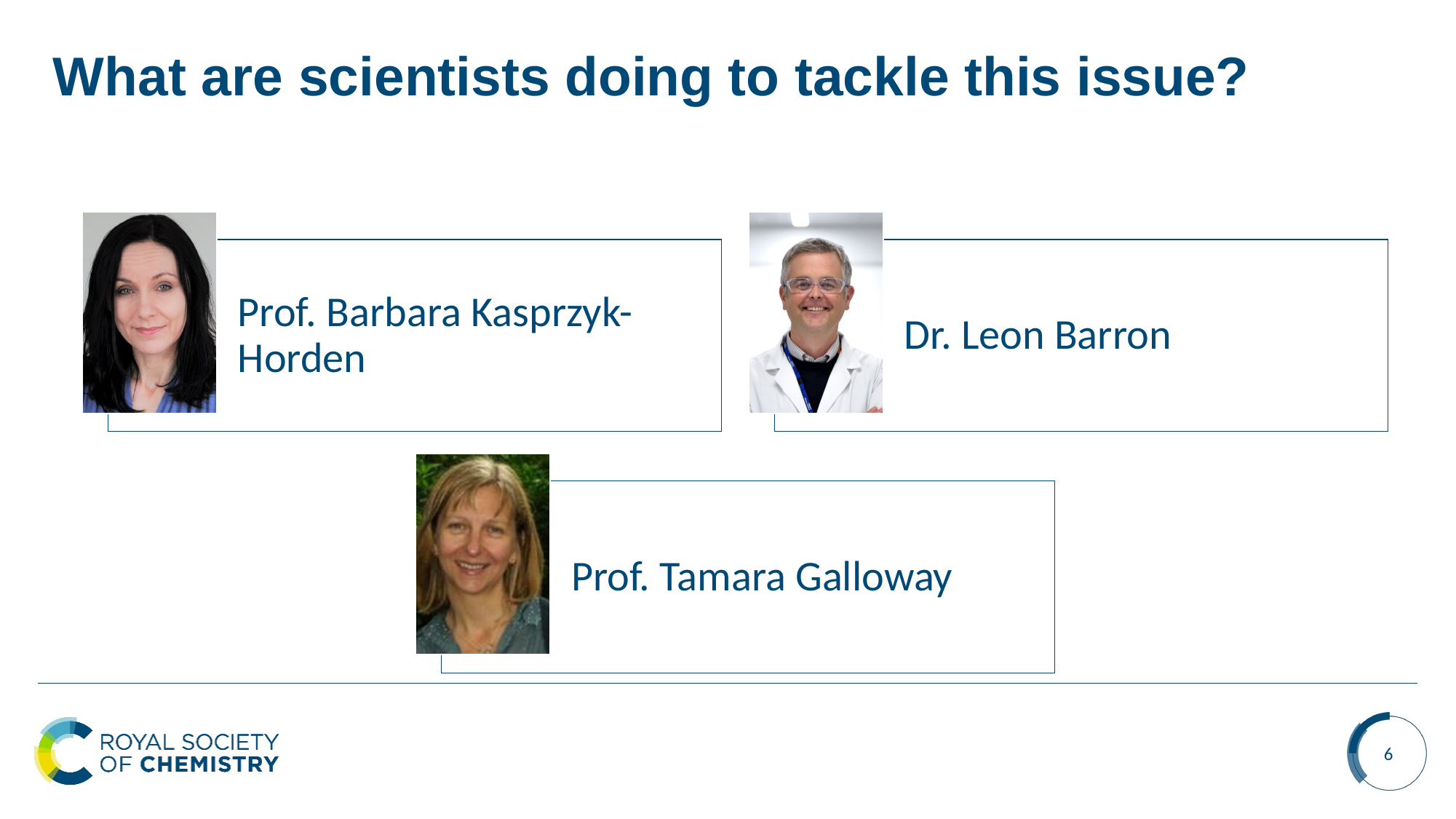

# What are scientists doing to tackle this issue?
Prof. Barbara Kasprzyk-Horden
Dr. Leon Barron
Prof. Tamara Galloway
6